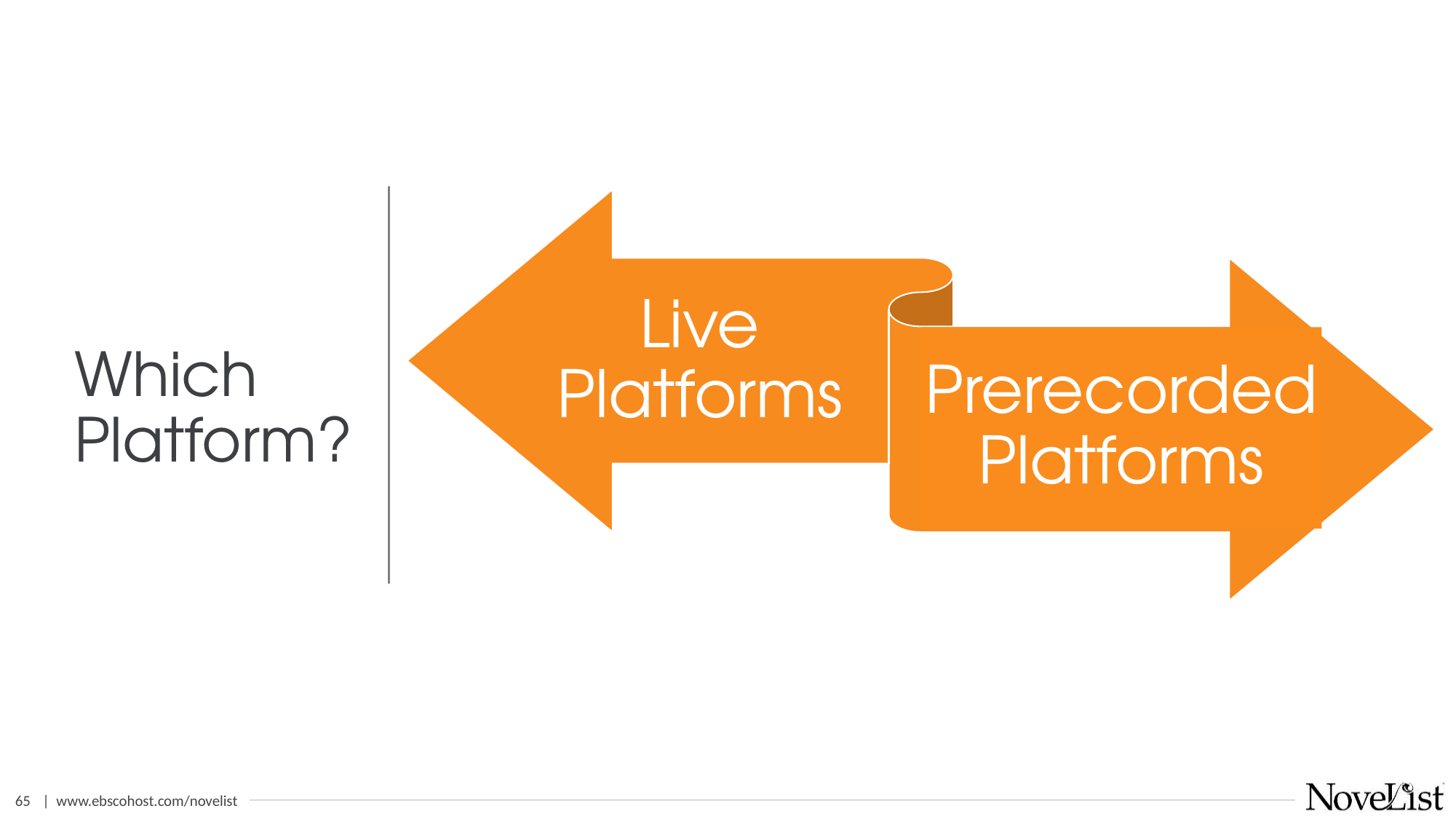

Live Platforms
Prerecorded Platforms
# Which Platform?